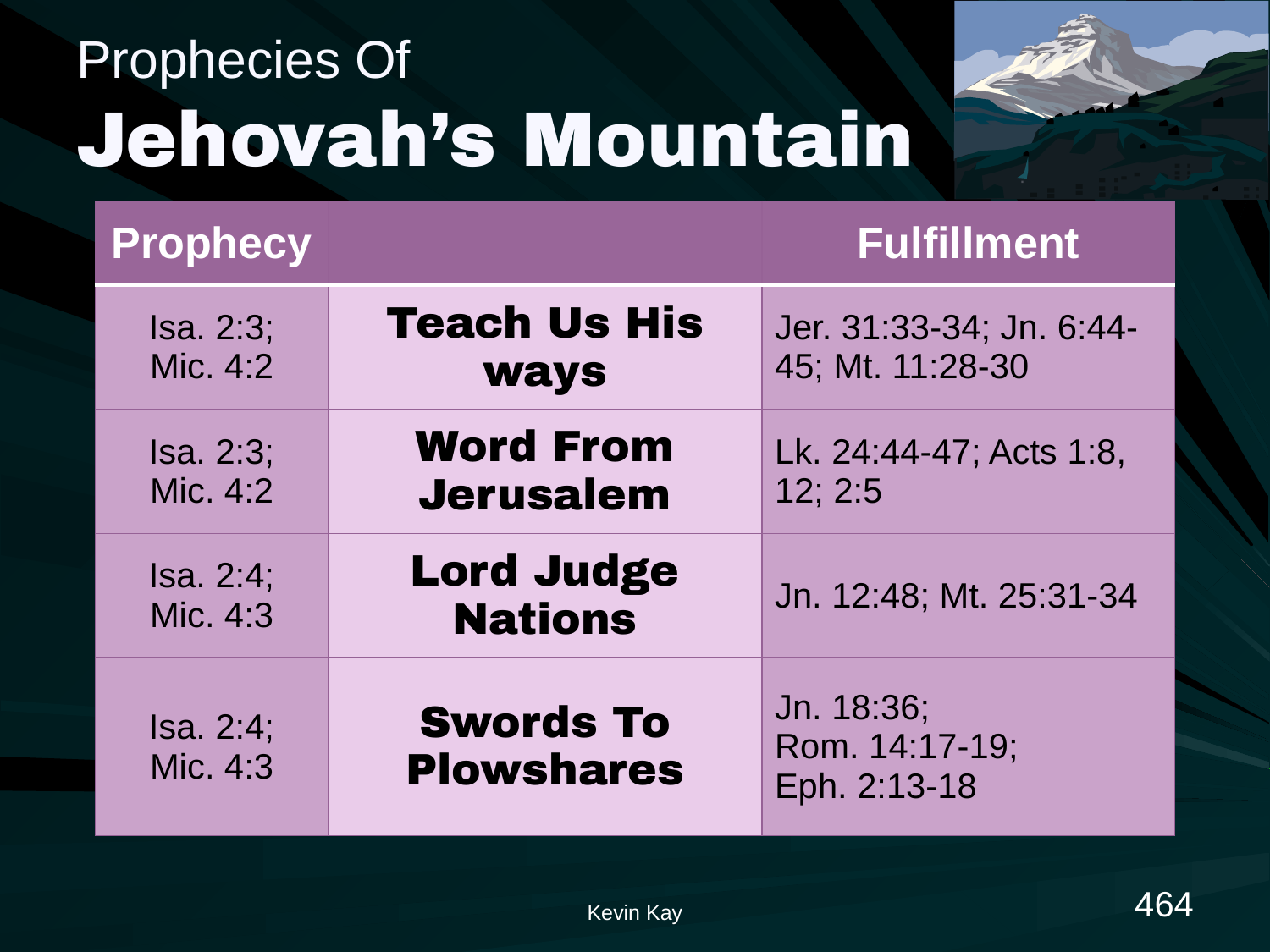

# Prophecies Of Jehovah’s Mountain
| Prophecy |  | Fulfillment |
| --- | --- | --- |
| Isa. 2:3; Mic. 4:2 | Teach Us His ways | Jer. 31:33-34; Jn. 6:44-45; Mt. 11:28-30 |
| Isa. 2:3; Mic. 4:2 | Word From Jerusalem | Lk. 24:44-47; Acts 1:8, 12; 2:5 |
| Isa. 2:4; Mic. 4:3 | Lord Judge Nations | Jn. 12:48; Mt. 25:31-34 |
| Isa. 2:4; Mic. 4:3 | Swords To Plowshares | Jn. 18:36; Rom. 14:17-19; Eph. 2:13-18 |
464
Kevin Kay